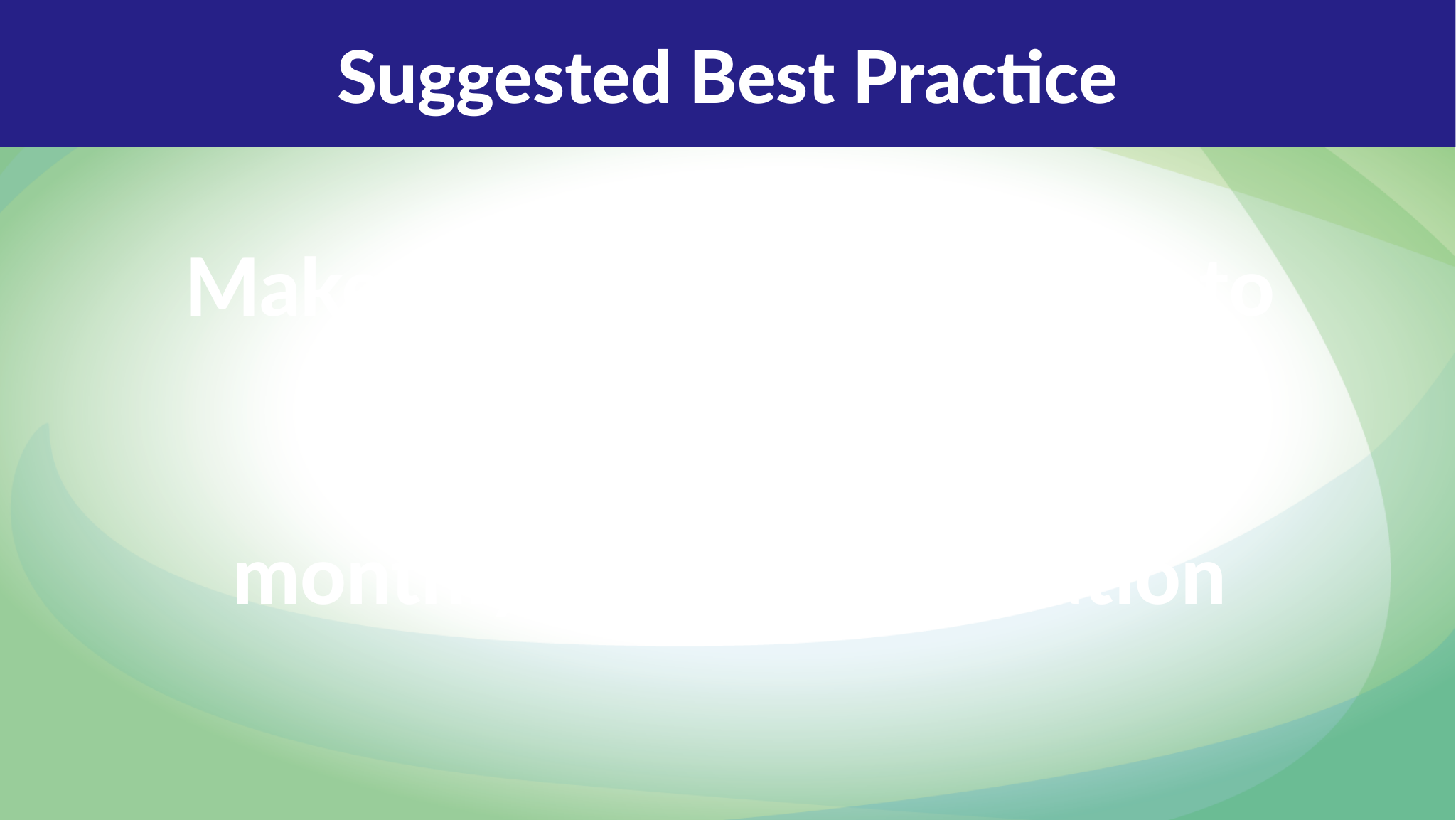

Suggested Best Practice
Make pushing financial data to WISEdata Finance
the last step of your
monthly bank reconciliation